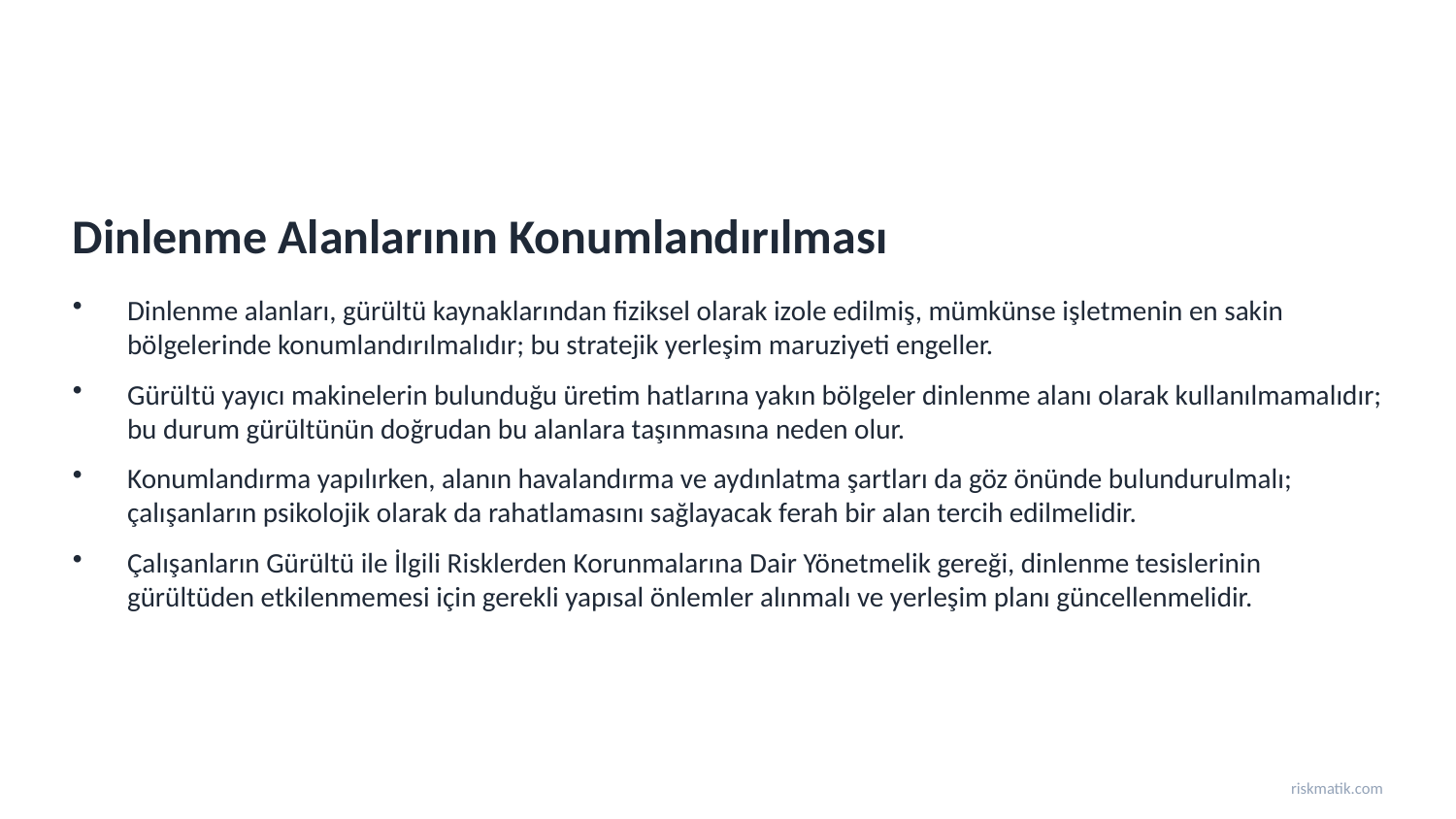

Dinlenme Alanlarının Konumlandırılması
Dinlenme alanları, gürültü kaynaklarından fiziksel olarak izole edilmiş, mümkünse işletmenin en sakin bölgelerinde konumlandırılmalıdır; bu stratejik yerleşim maruziyeti engeller.
Gürültü yayıcı makinelerin bulunduğu üretim hatlarına yakın bölgeler dinlenme alanı olarak kullanılmamalıdır; bu durum gürültünün doğrudan bu alanlara taşınmasına neden olur.
Konumlandırma yapılırken, alanın havalandırma ve aydınlatma şartları da göz önünde bulundurulmalı; çalışanların psikolojik olarak da rahatlamasını sağlayacak ferah bir alan tercih edilmelidir.
Çalışanların Gürültü ile İlgili Risklerden Korunmalarına Dair Yönetmelik gereği, dinlenme tesislerinin gürültüden etkilenmemesi için gerekli yapısal önlemler alınmalı ve yerleşim planı güncellenmelidir.
riskmatik.com